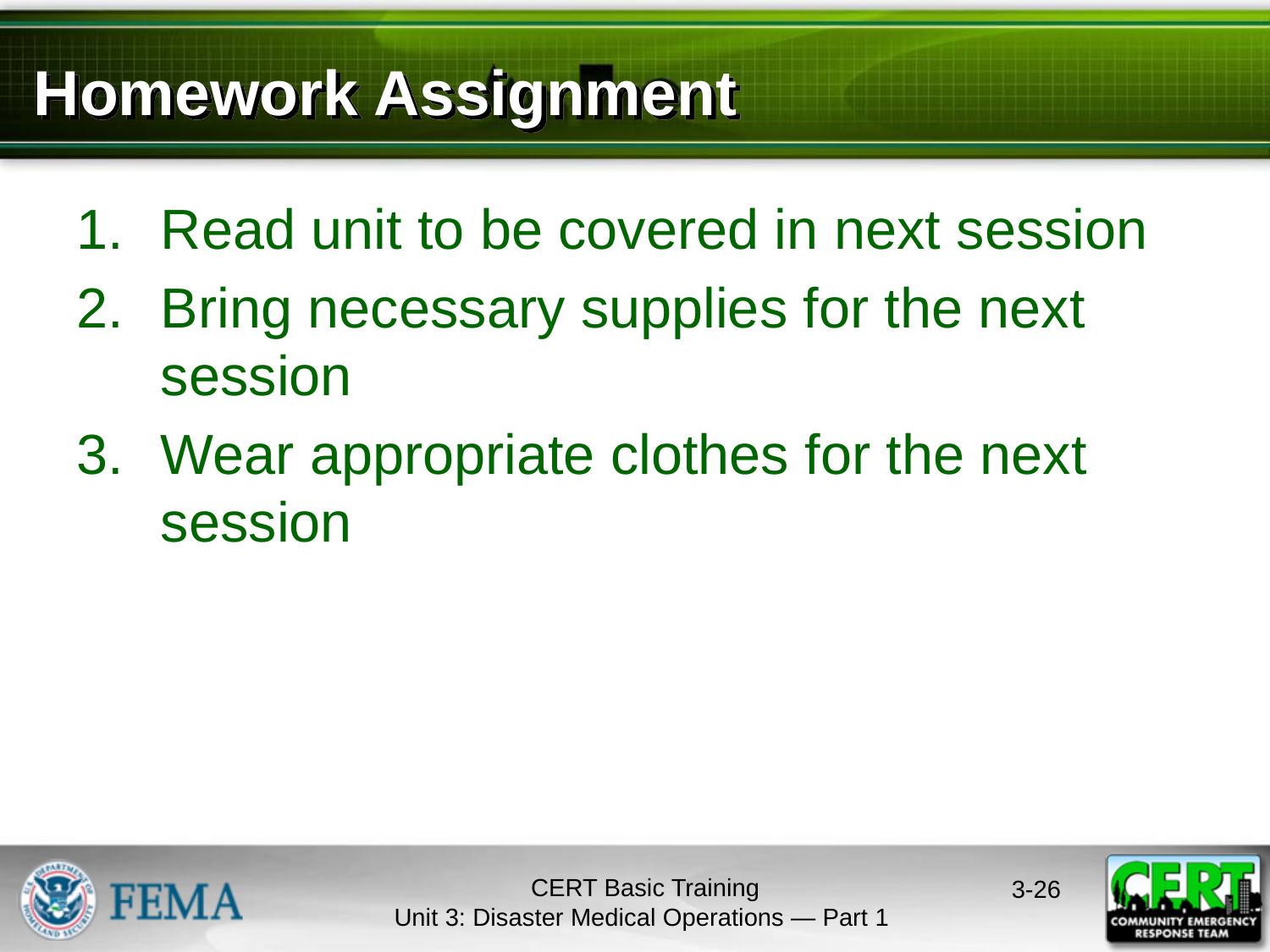

# Homework Assignment
Read unit to be covered in next session
Bring necessary supplies for the next session
Wear appropriate clothes for the next session
CERT Basic Training
Unit 3: Disaster Medical Operations — Part 1
3-26